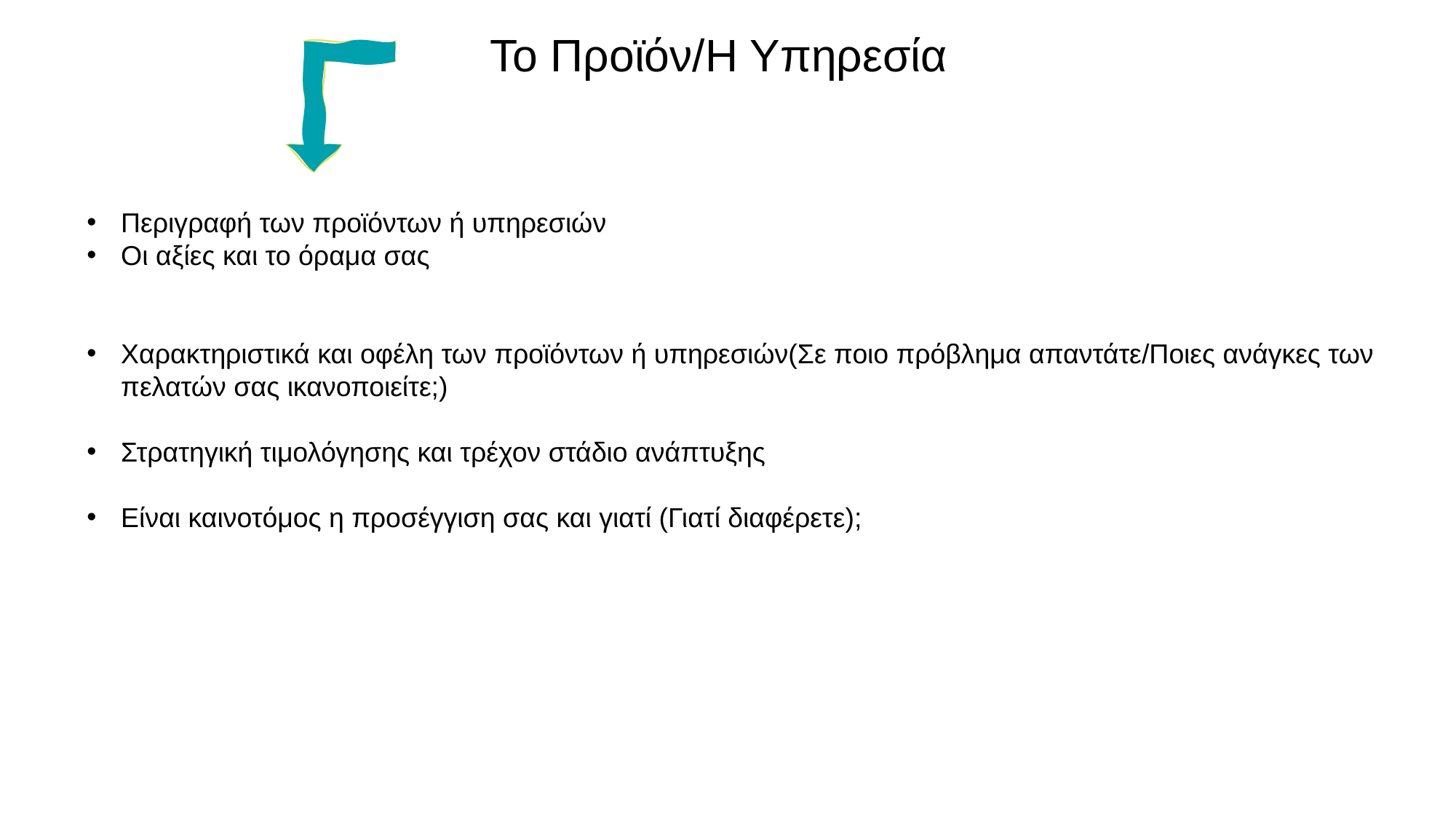

Το Προϊόν/Η Υπηρεσία

Περιγραφή των προϊόντων ή υπηρεσιών
Οι αξίες και το όραμα σας

Χαρακτηριστικά και οφέλη των προϊόντων ή υπηρεσιών(Σε ποιο πρόβλημα απαντάτε/Ποιες ανάγκες των πελατών σας ικανοποιείτε;)

Στρατηγική τιμολόγησης και τρέχον στάδιο ανάπτυξης

Είναι καινοτόμος η προσέγγιση σας και γιατί (Γιατί διαφέρετε);